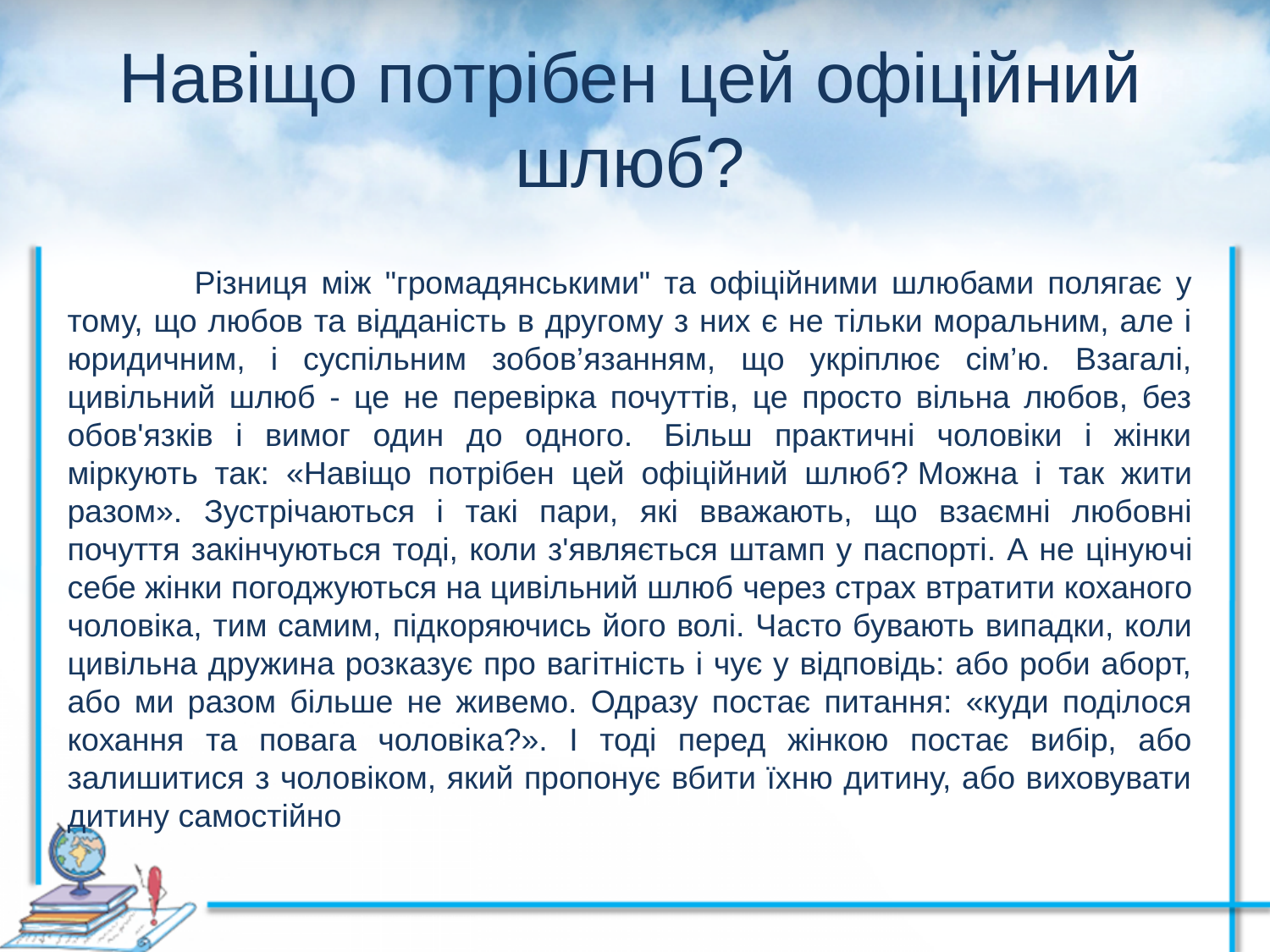

Навіщо потрібен цей офіційний шлюб?
	Різниця між "громадянськими" та офіційними шлюбами полягає у тому, що любов та відданість в другому з них є не тільки моральним, але і юридичним, і суспільним зобов’язанням, що укріплює сім’ю. Взагалі, цивільний шлюб - це не перевірка почуттів, це просто вільна любов, без обов'язків і вимог один до одного.  Більш практичні чоловіки і жінки міркують так: «Навіщо потрібен цей офіційний шлюб? Можна і так жити разом». Зустрічаються і такі пари, які вважають, що взаємні любовні почуття закінчуються тоді, коли з'являється штамп у паспорті. А не цінуючі себе жінки погоджуються на цивільний шлюб через страх втратити коханого чоловіка, тим самим, підкоряючись його волі. Часто бувають випадки, коли цивільна дружина розказує про вагітність і чує у відповідь: або роби аборт, або ми разом більше не живемо. Одразу постає питання: «куди поділося кохання та повага чоловіка?». І тоді перед жінкою постає вибір, або залишитися з чоловіком, який пропонує вбити їхню дитину, або виховувати дитину самостійно